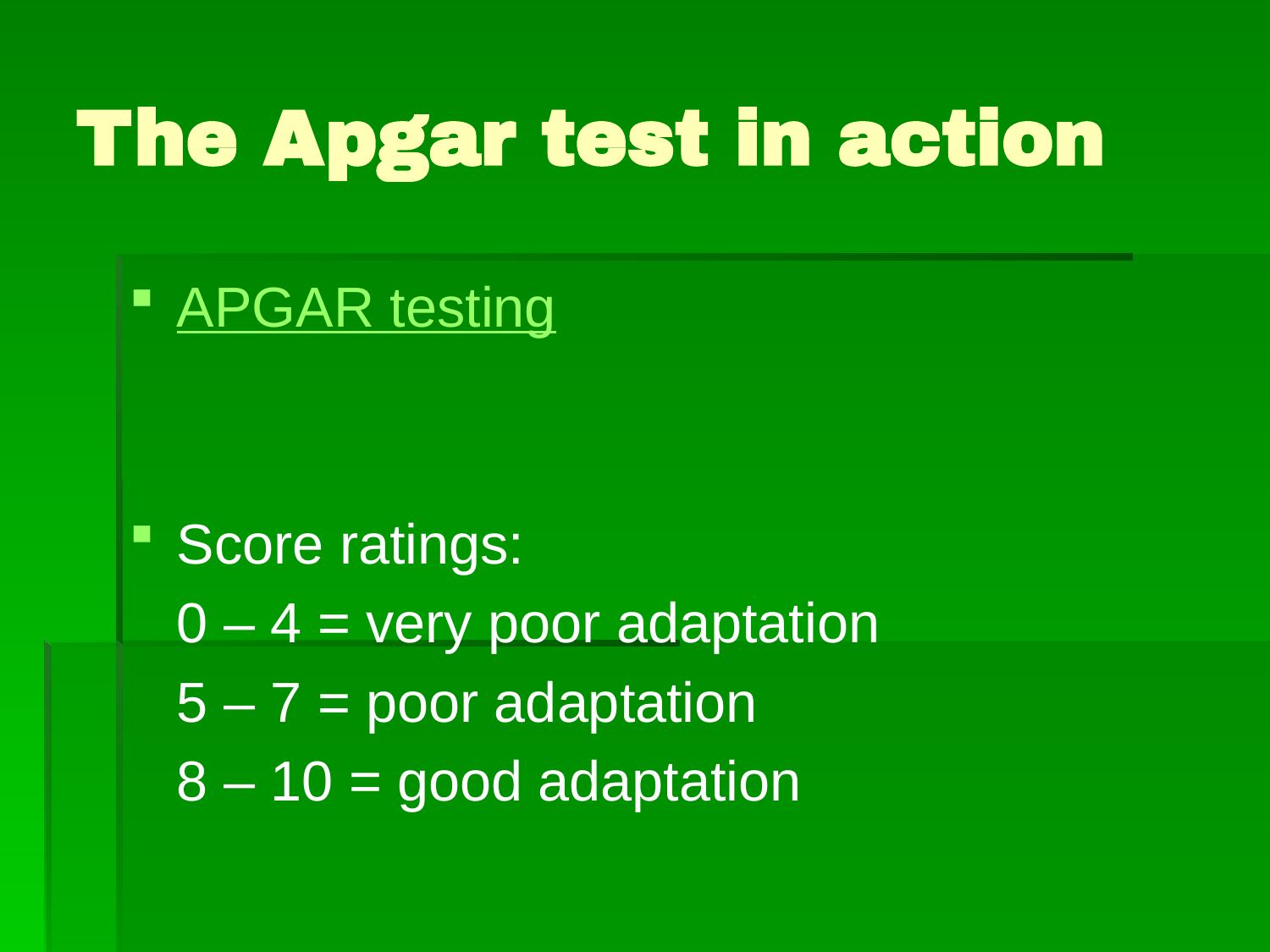

# The Apgar test in action
APGAR testing

Score ratings:
	0 – 4 = very poor adaptation
	5 – 7 = poor adaptation
	8 – 10 = good adaptation